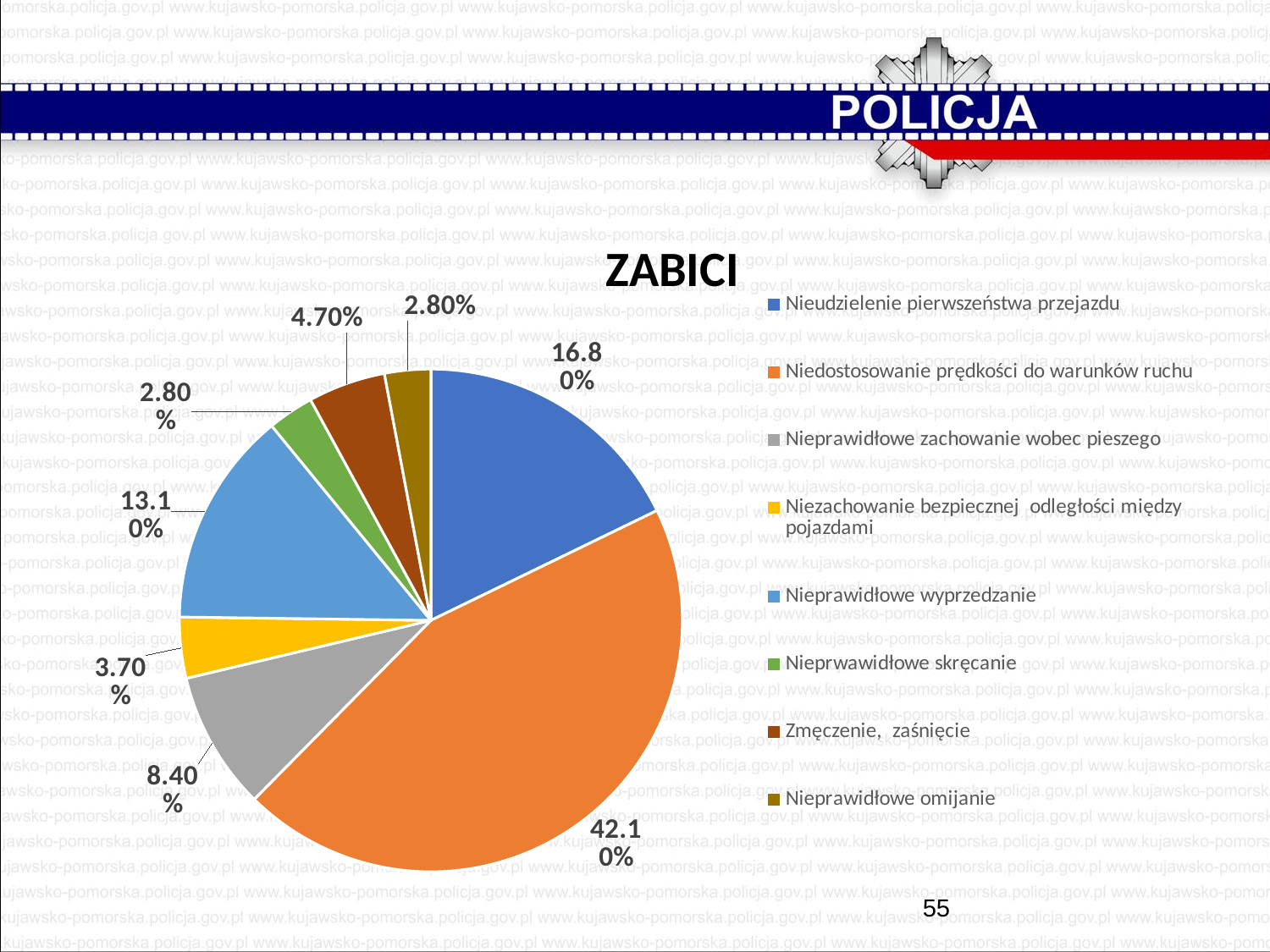

#

### Chart: ZABICI

| Category | ZABICI |
|---|---|
| Nieudzielenie pierwszeństwa przejazdu | 0.168 |
| Niedostosowanie prędkości do warunków ruchu | 0.421 |
| Nieprawidłowe zachowanie wobec pieszego | 0.084 |
| Niezachowanie bezpiecznej  odległości między pojazdami | 0.037 |
| Nieprawidłowe wyprzedzanie | 0.131 |
| Nieprwawidłowe skręcanie | 0.028 |
| Nieprawidłowa zmiana pasa ruchu  | 0.0 |
| Zmęczenie,  zaśnięcie | 0.047 |
| Nieprawidłowe cofanie | 0.0 |
| Nieprawidłowe omijanie | 0.028 |
55